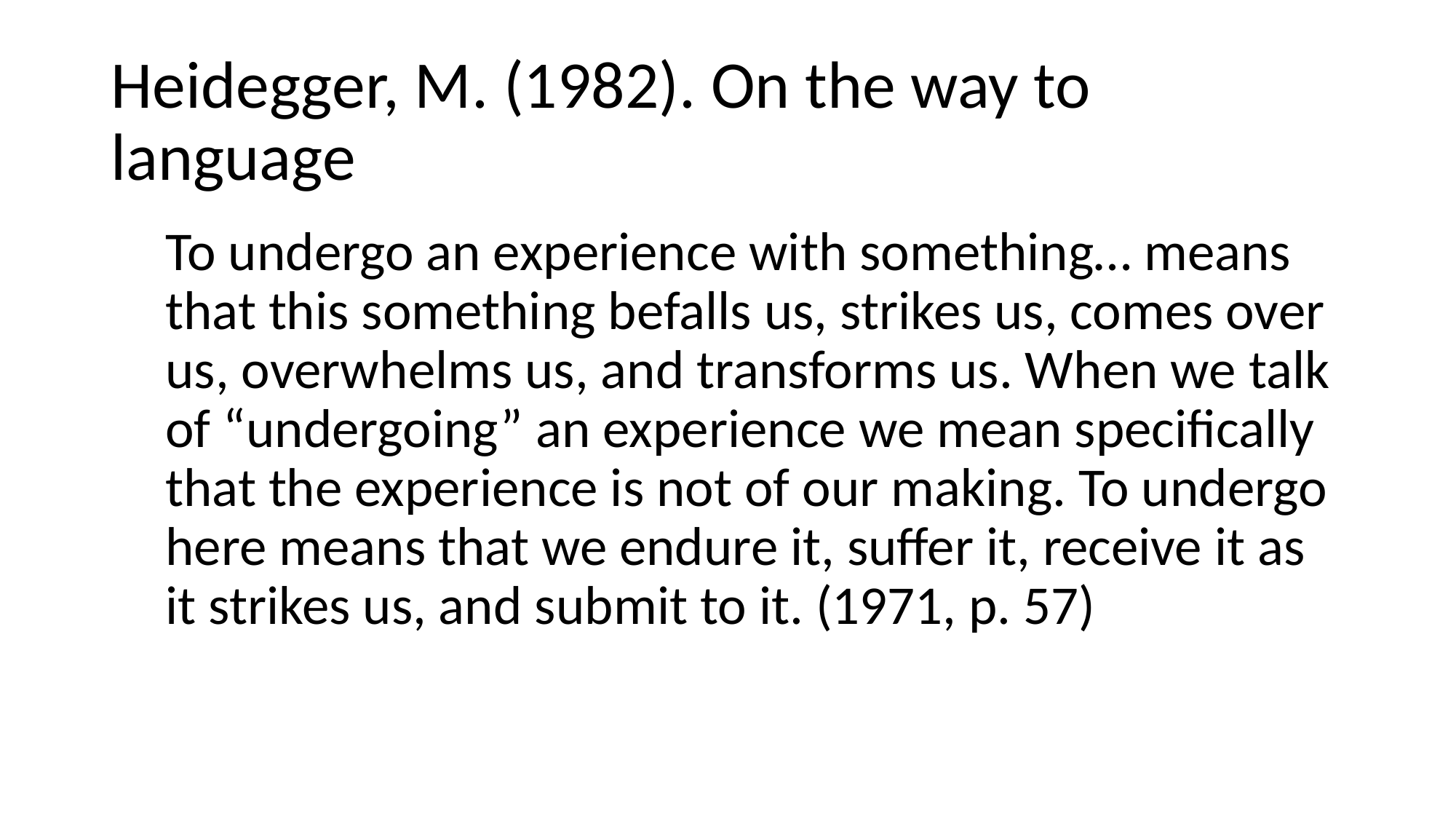

# Heidegger, M. (1982). On the way to language
To undergo an experience with something… means that this something befalls us, strikes us, comes over us, overwhelms us, and transforms us. When we talk of “undergoing” an experience we mean specifically that the experience is not of our making. To undergo here means that we endure it, suffer it, receive it as it strikes us, and submit to it. (1971, p. 57)